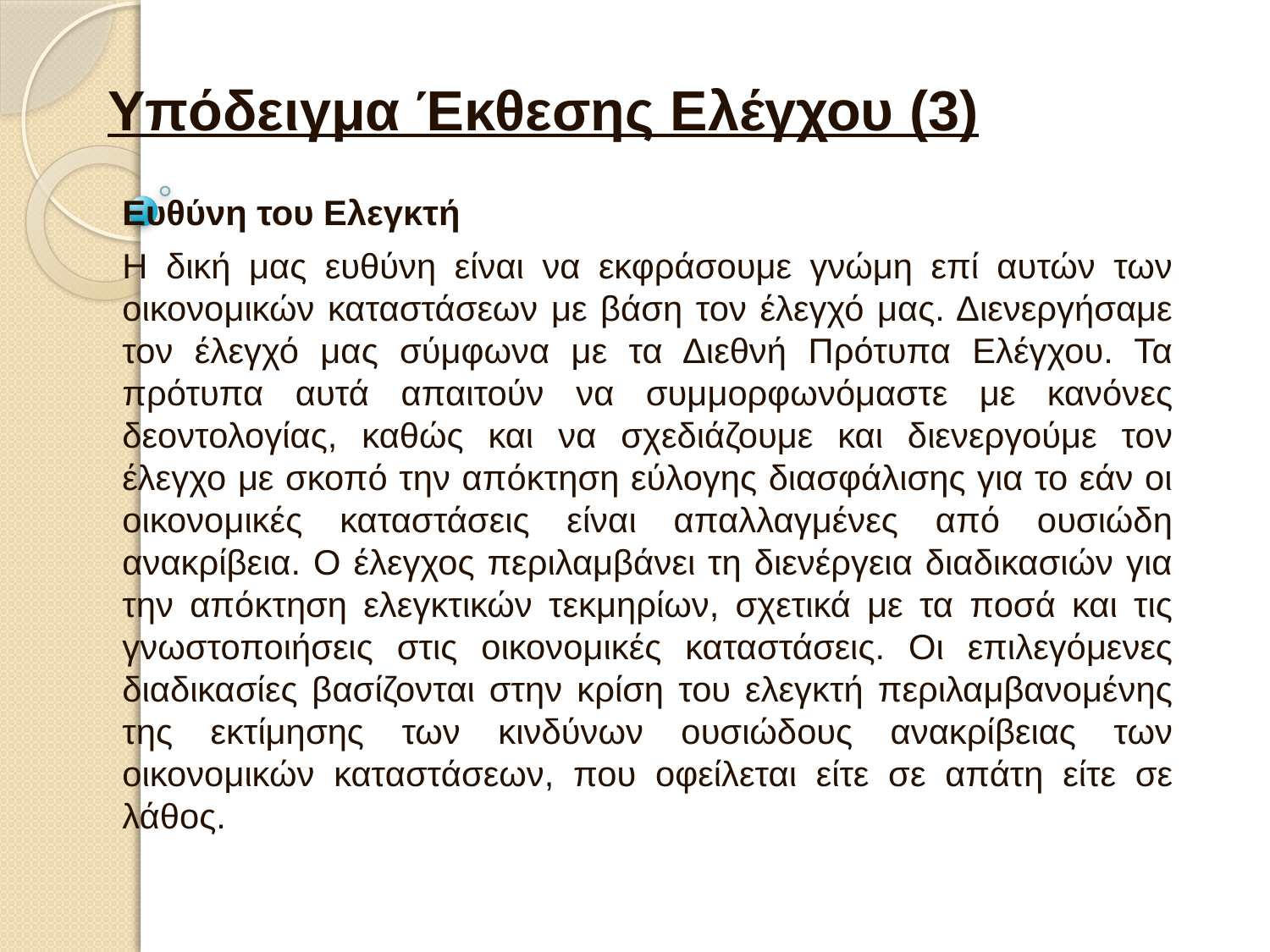

Υπόδειγμα Έκθεσης Ελέγχου (3)
Ευθύνη του Ελεγκτή
Η δική μας ευθύνη είναι να εκφράσουμε γνώμη επί αυτών των οικονομικών καταστάσεων με βάση τον έλεγχό μας. Διενεργήσαμε τον έλεγχό μας σύμφωνα με τα Διεθνή Πρότυπα Ελέγχου. Τα πρότυπα αυτά απαιτούν να συμμορφωνόμαστε με κανόνες δεοντολογίας, καθώς και να σχεδιάζουμε και διενεργούμε τον έλεγχο με σκοπό την απόκτηση εύλογης διασφάλισης για το εάν οι οικονομικές καταστάσεις είναι απαλλαγμένες από ουσιώδη ανακρίβεια. Ο έλεγχος περιλαμβάνει τη διενέργεια διαδικασιών για την απόκτηση ελεγκτικών τεκμηρίων, σχετικά με τα ποσά και τις γνωστοποιήσεις στις οικονομικές καταστάσεις. Οι επιλεγόμενες διαδικασίες βασίζονται στην κρίση του ελεγκτή περιλαμβανομένης της εκτίμησης των κινδύνων ουσιώδους ανακρίβειας των οικονομικών καταστάσεων, που οφείλεται είτε σε απάτη είτε σε λάθος.